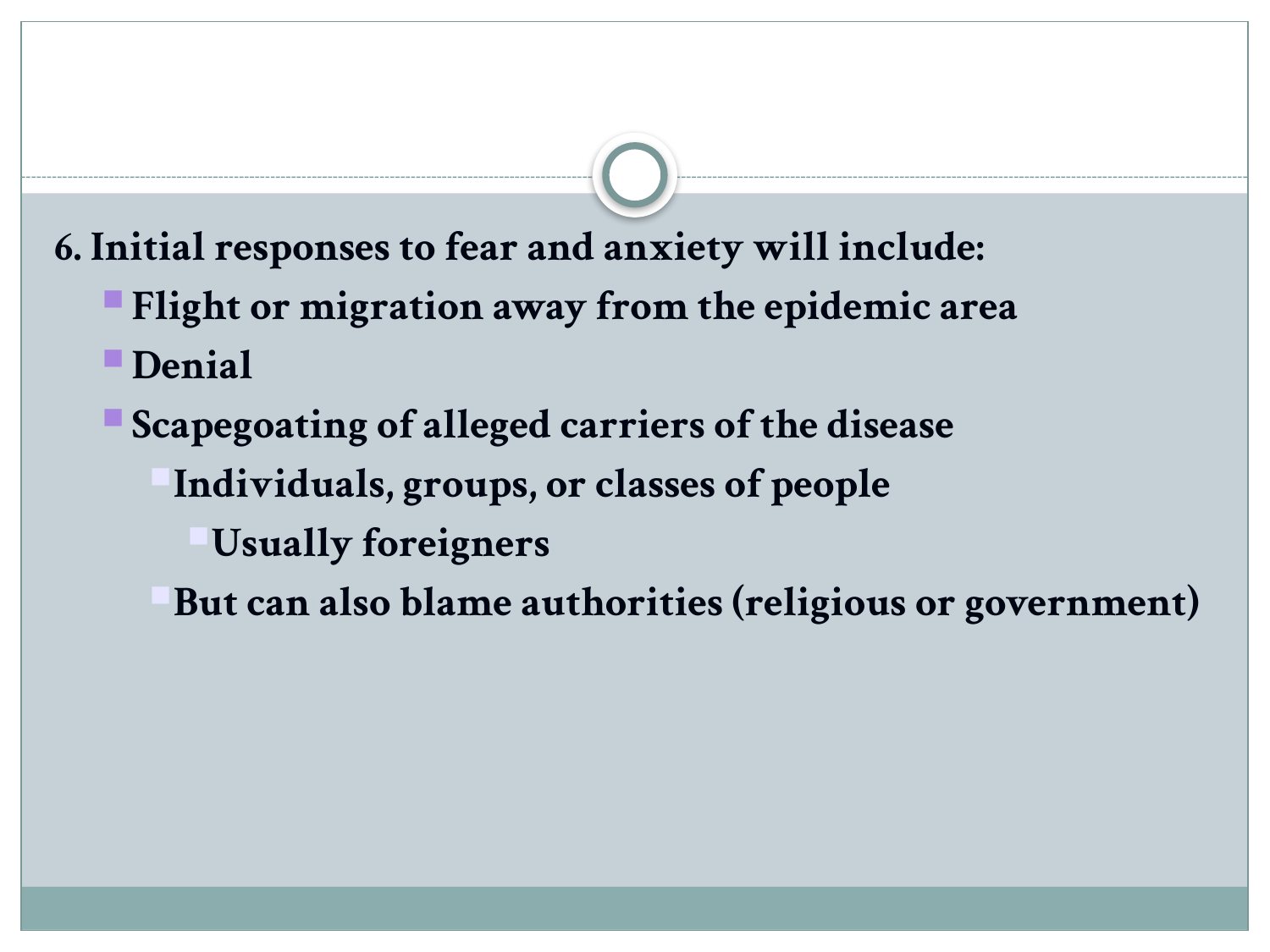

#
6. Initial responses to fear and anxiety will include:
Flight or migration away from the epidemic area
Denial
Scapegoating of alleged carriers of the disease
Individuals, groups, or classes of people
Usually foreigners
But can also blame authorities (religious or government)